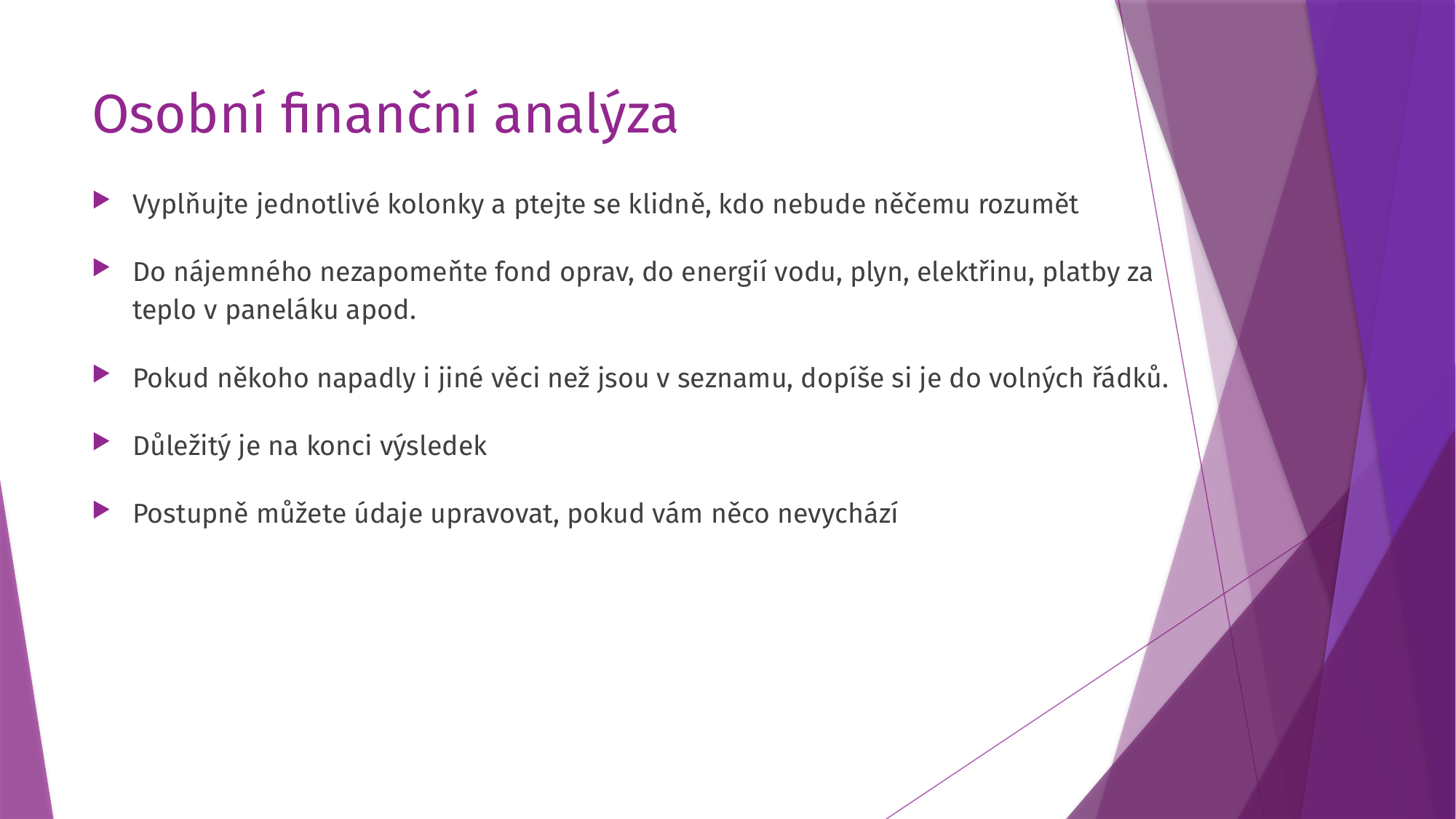

# Osobní finanční analýza
Vyplňujte jednotlivé kolonky a ptejte se klidně, kdo nebude něčemu rozumět
Do nájemného nezapomeňte fond oprav, do energií vodu, plyn, elektřinu, platby za teplo v paneláku apod.
Pokud někoho napadly i jiné věci než jsou v seznamu, dopíše si je do volných řádků.
Důležitý je na konci výsledek
Postupně můžete údaje upravovat, pokud vám něco nevychází